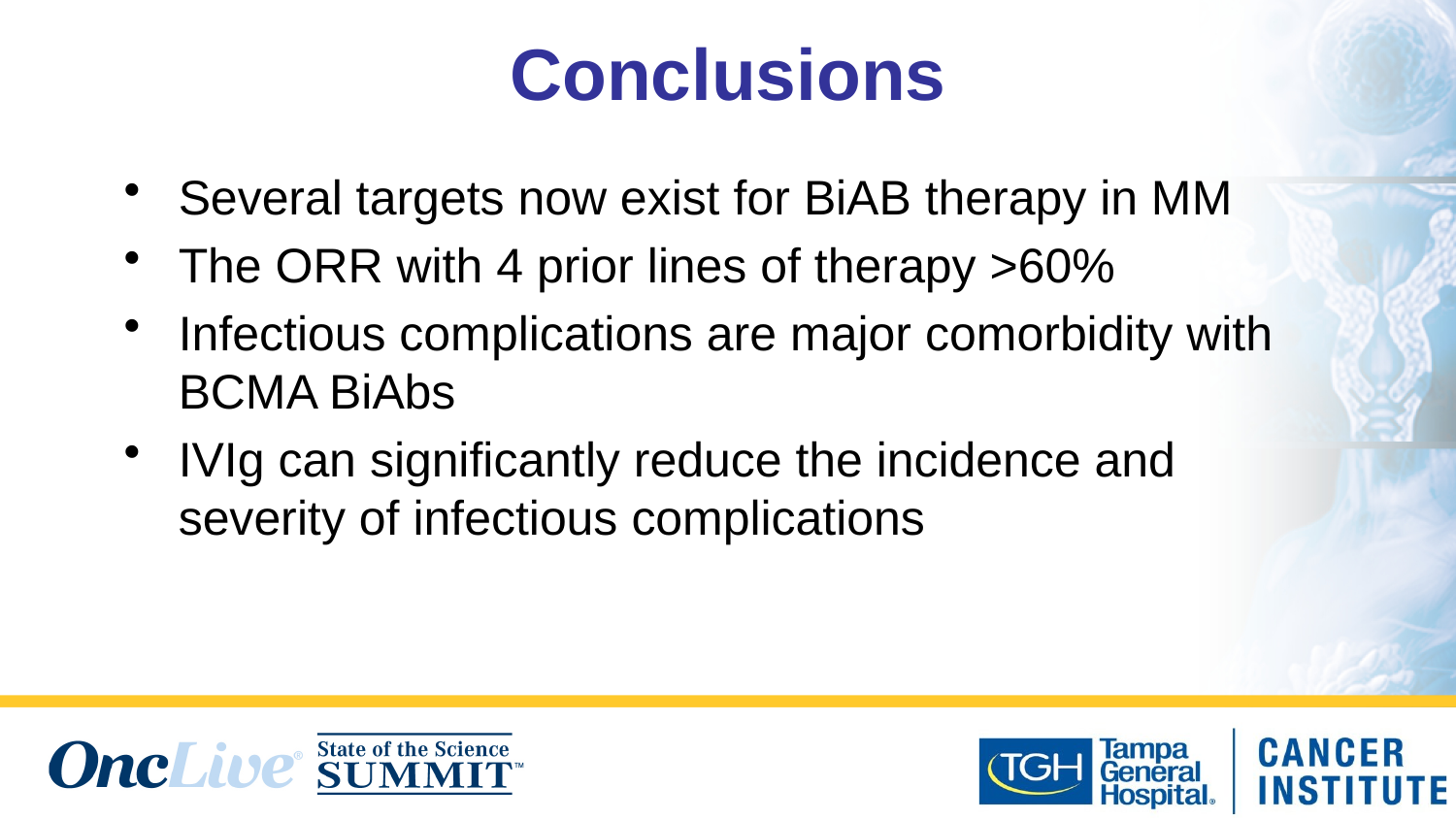

Conclusions
Several targets now exist for BiAB therapy in MM
The ORR with 4 prior lines of therapy >60%
Infectious complications are major comorbidity with BCMA BiAbs
IVIg can significantly reduce the incidence and severity of infectious complications